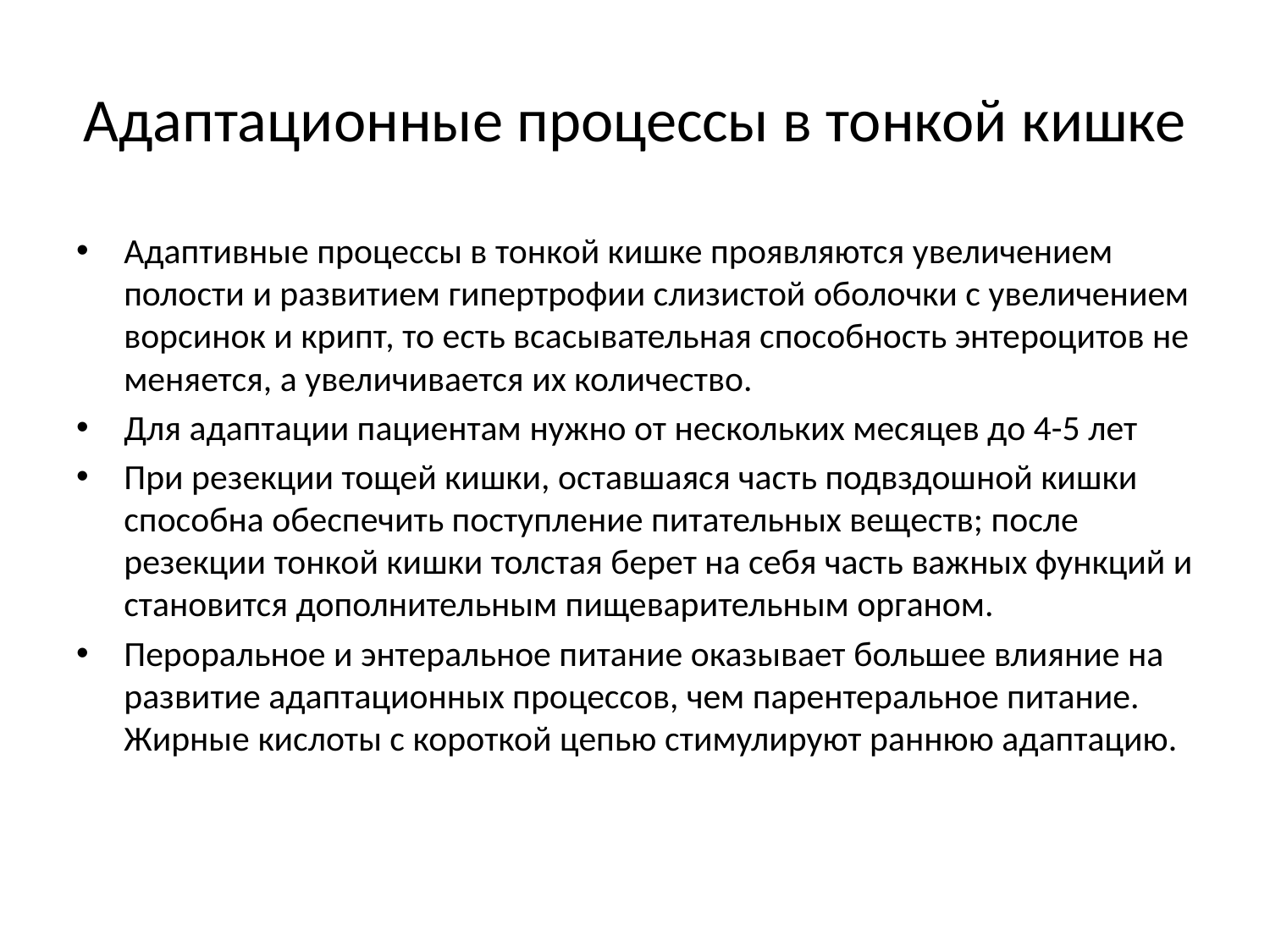

# Адаптационные процессы в тонкой кишке
Адаптивные процессы в тонкой кишке проявляются увеличением полости и развитием гипертрофии слизистой оболочки с увеличением ворсинок и крипт, то есть всасывательная способность энтероцитов не меняется, а увеличивается их количество.
Для адаптации пациентам нужно от нескольких месяцев до 4-5 лет
При резекции тощей кишки, оставшаяся часть подвздошной кишки способна обеспечить поступление питательных веществ; после резекции тонкой кишки толстая берет на себя часть важных функций и становится дополнительным пищеварительным органом.
Пероральное и энтеральное питание оказывает большее влияние на развитие адаптационных процессов, чем парентеральное питание. Жирные кислоты с короткой цепью стимулируют раннюю адаптацию.